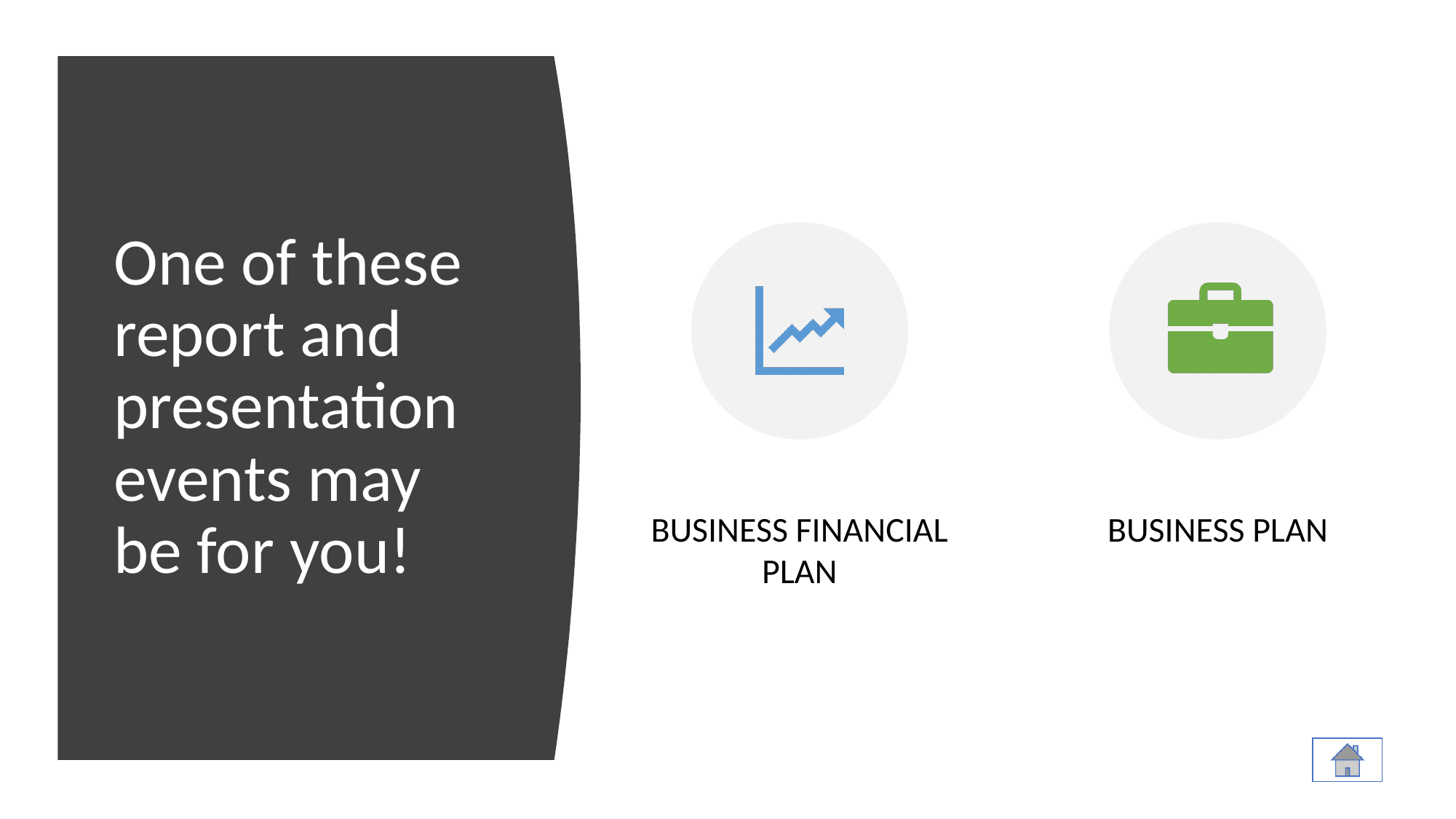

Business Financial Plan
Business Plan

# One of these report and presentation events may be for you!